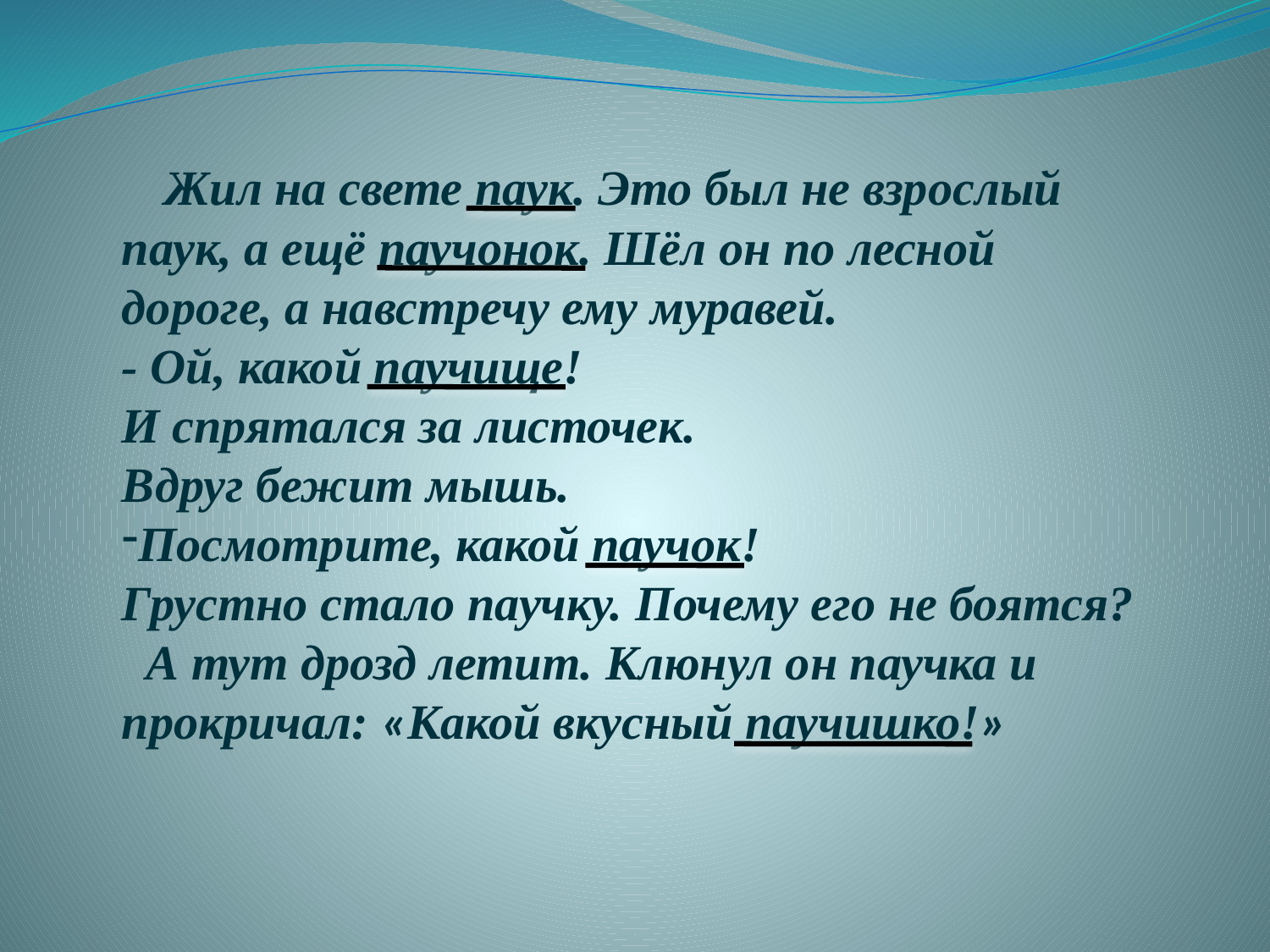

Жил на свете паук. Это был не взрослый паук, а ещё паучонок. Шёл он по лесной дороге, а навстречу ему муравей.
- Ой, какой паучище!
И спрятался за листочек.
Вдруг бежит мышь.
Посмотрите, какой паучок!
Грустно стало паучку. Почему его не боятся?
  А тут дрозд летит. Клюнул он паучка и прокричал: «Какой вкусный паучишко!»